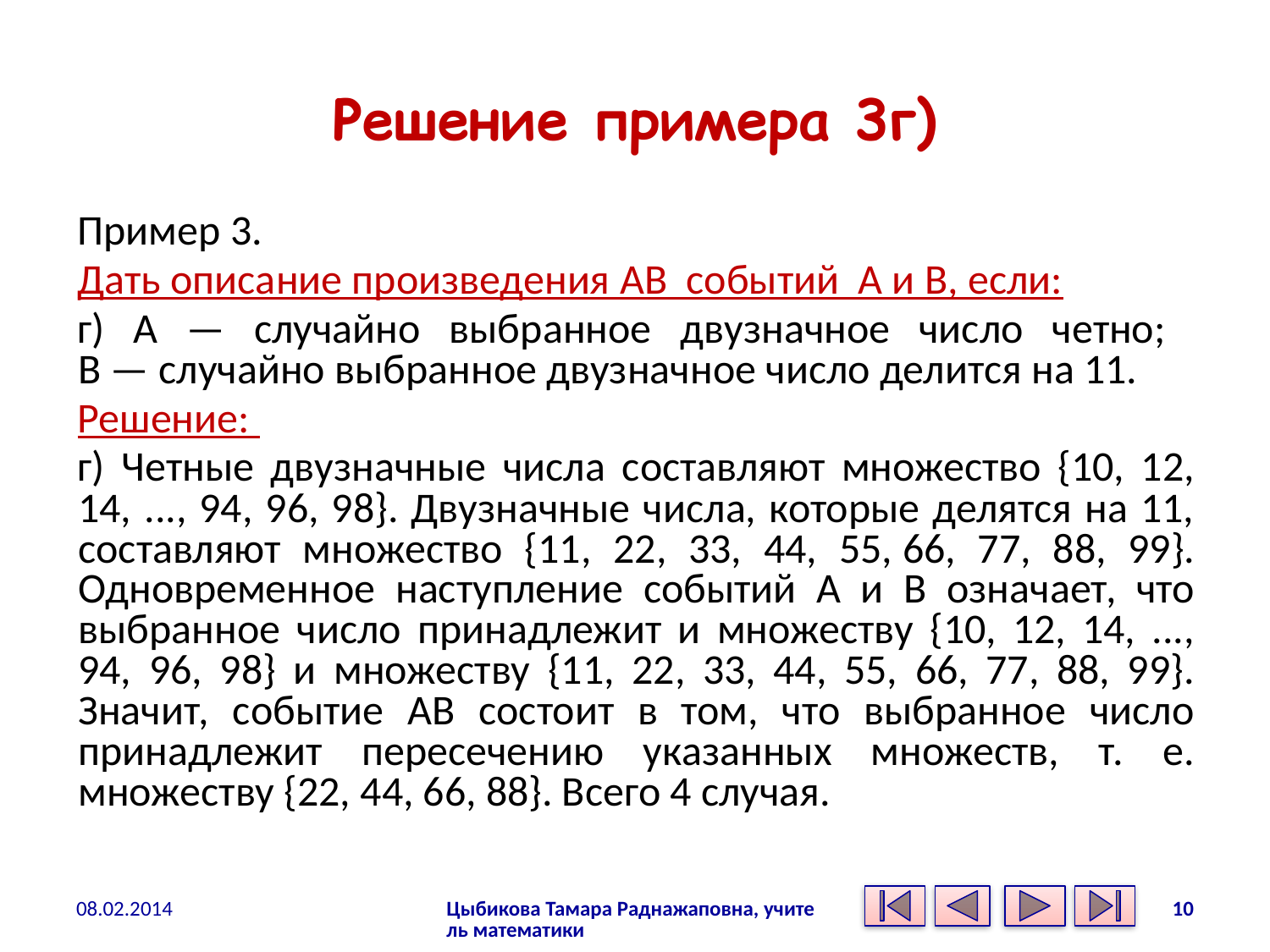

# Решение примера 3г)
Пример 3.
Дать описание произведения АВ  событий  А и В, если:
г) А — случайно выбранное двузначное число четно;
В — случайно выбранное двузначное число делится на 11.
Решение:
г) Четные двузначные числа составляют множество {10, 12, 14, ..., 94, 96, 98}. Двузначные числа, которые делятся на 11, составляют множество {11, 22, 33, 44, 55, 66, 77, 88, 99}. Одновременное наступление событий А и В означает, что выбранное число принадлежит и множеству {10, 12, 14, ..., 94, 96, 98} и множеству {11, 22, 33, 44, 55, 66, 77, 88, 99}. Значит, событие АВ состоит в том, что выбранное число принадлежит пересечению указанных множеств, т. е. множеству {22, 44, 66, 88}. Всего 4 случая.
08.02.2014
Цыбикова Тамара Раднажаповна, учитель математики
10